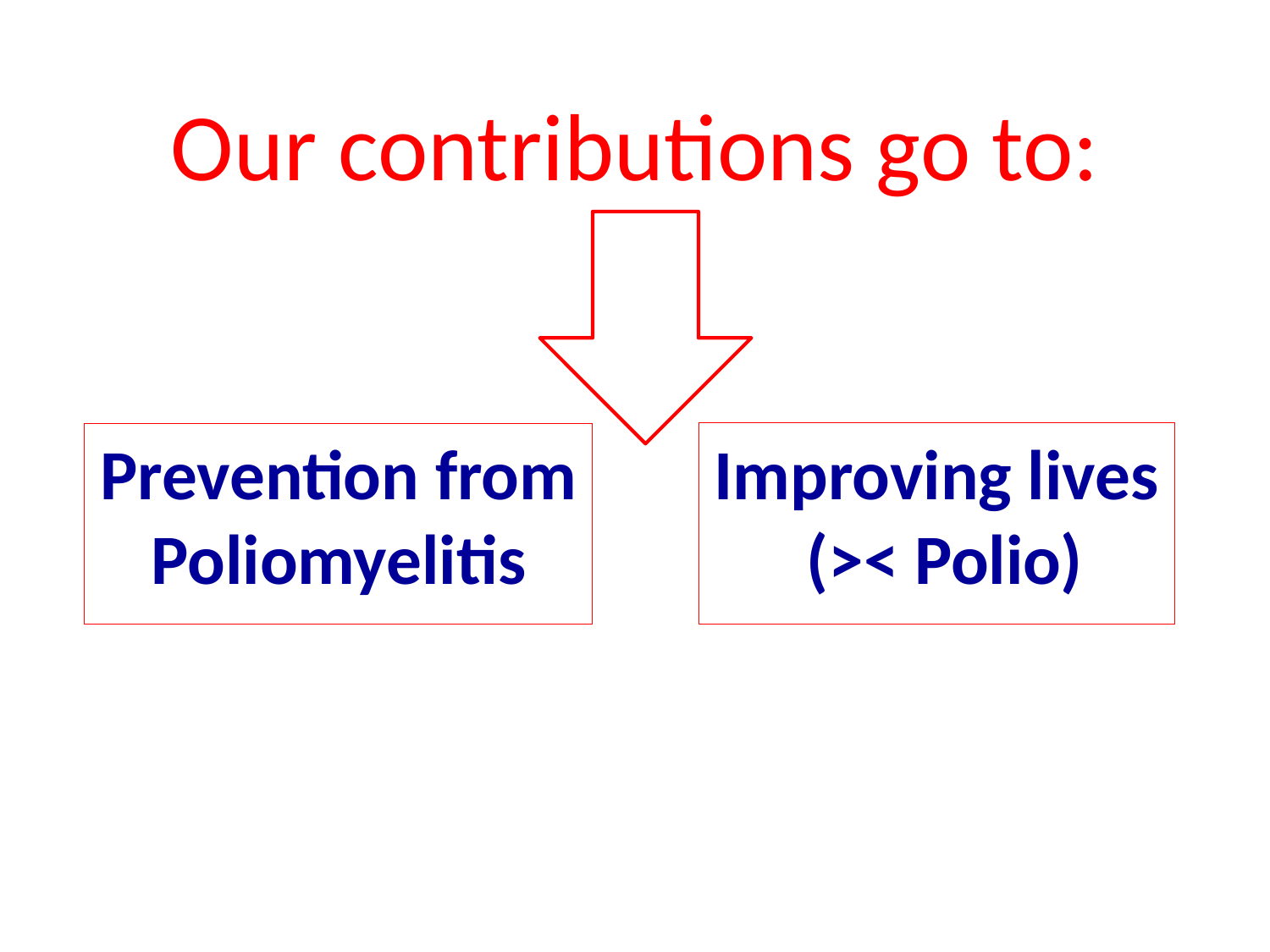

# Our contributions go to:

Improving lives  (>< Polio)
Prevention from Poliomyelitis